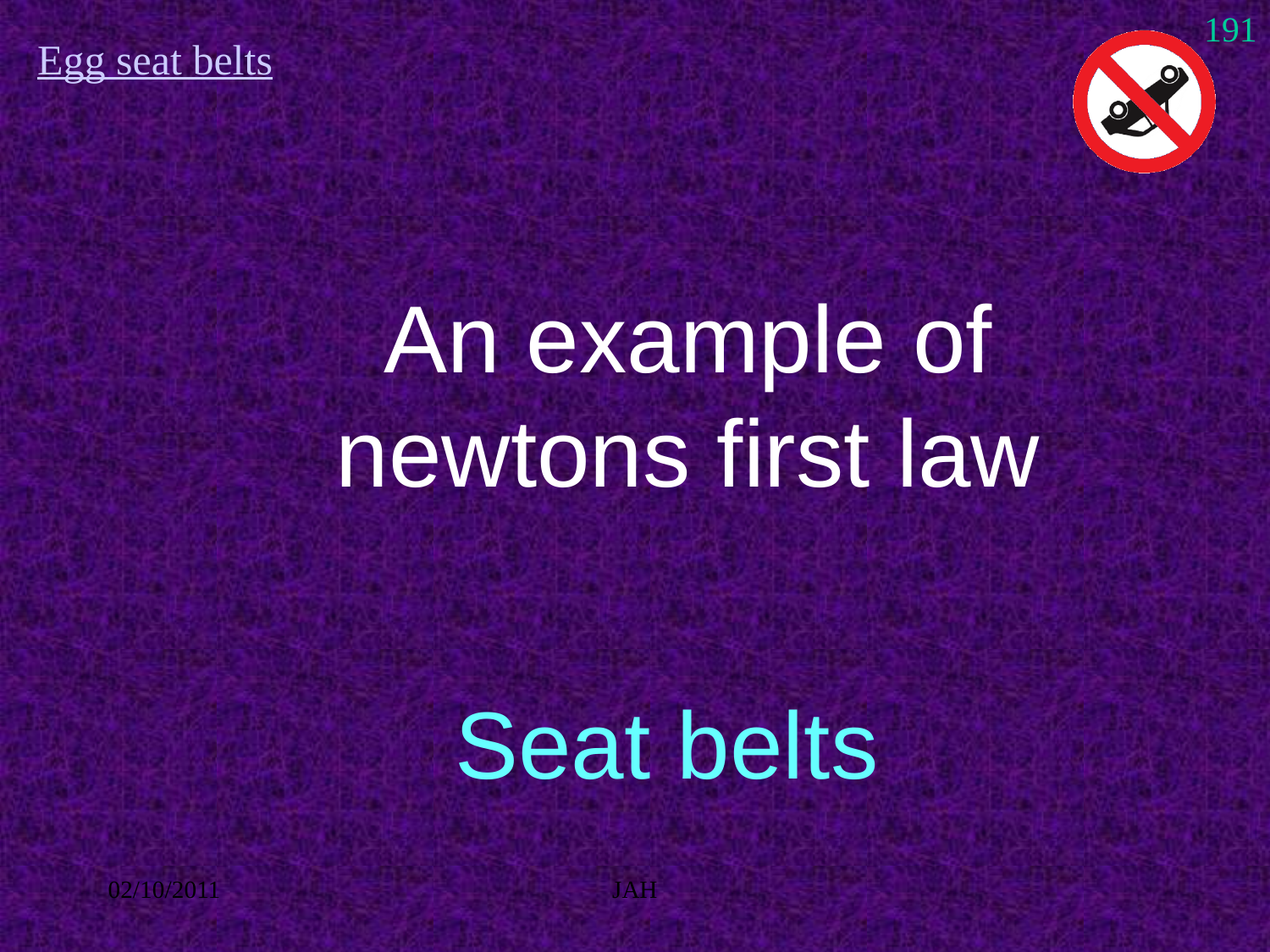

191
Egg seat belts
# An example of newtons first law
Seat belts
02/10/2011
JAH